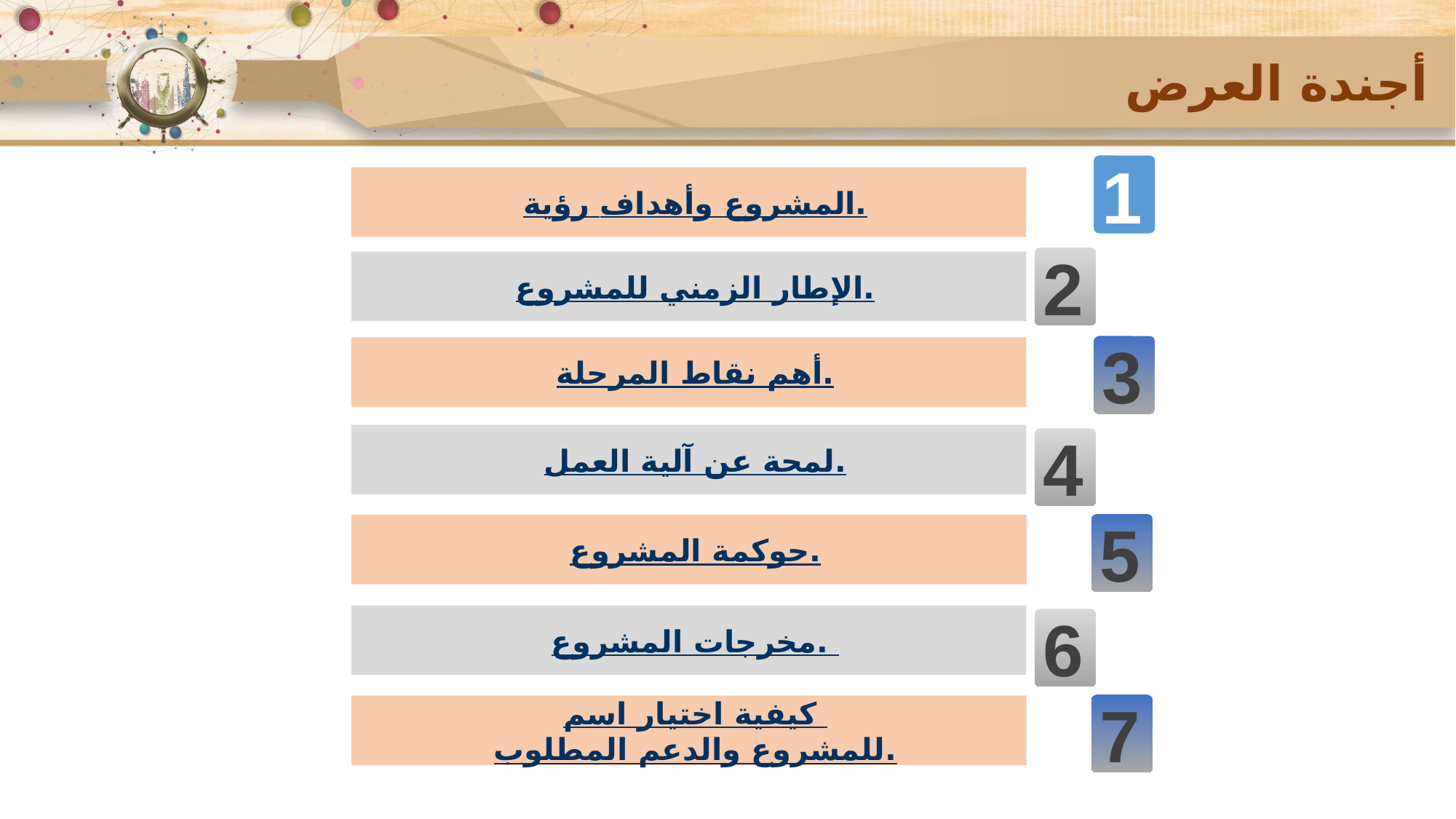

أجندة العرض
1
رؤية وأهداف المشروع.
2
الإطار الزمني للمشروع.
3
أهم نقاط المرحلة.
لمحة عن آلية العمل.
4
5
حوكمة المشروع.
مخرجات المشروع.
6
7
كيفية اختيار اسم للمشروع والدعم المطلوب.